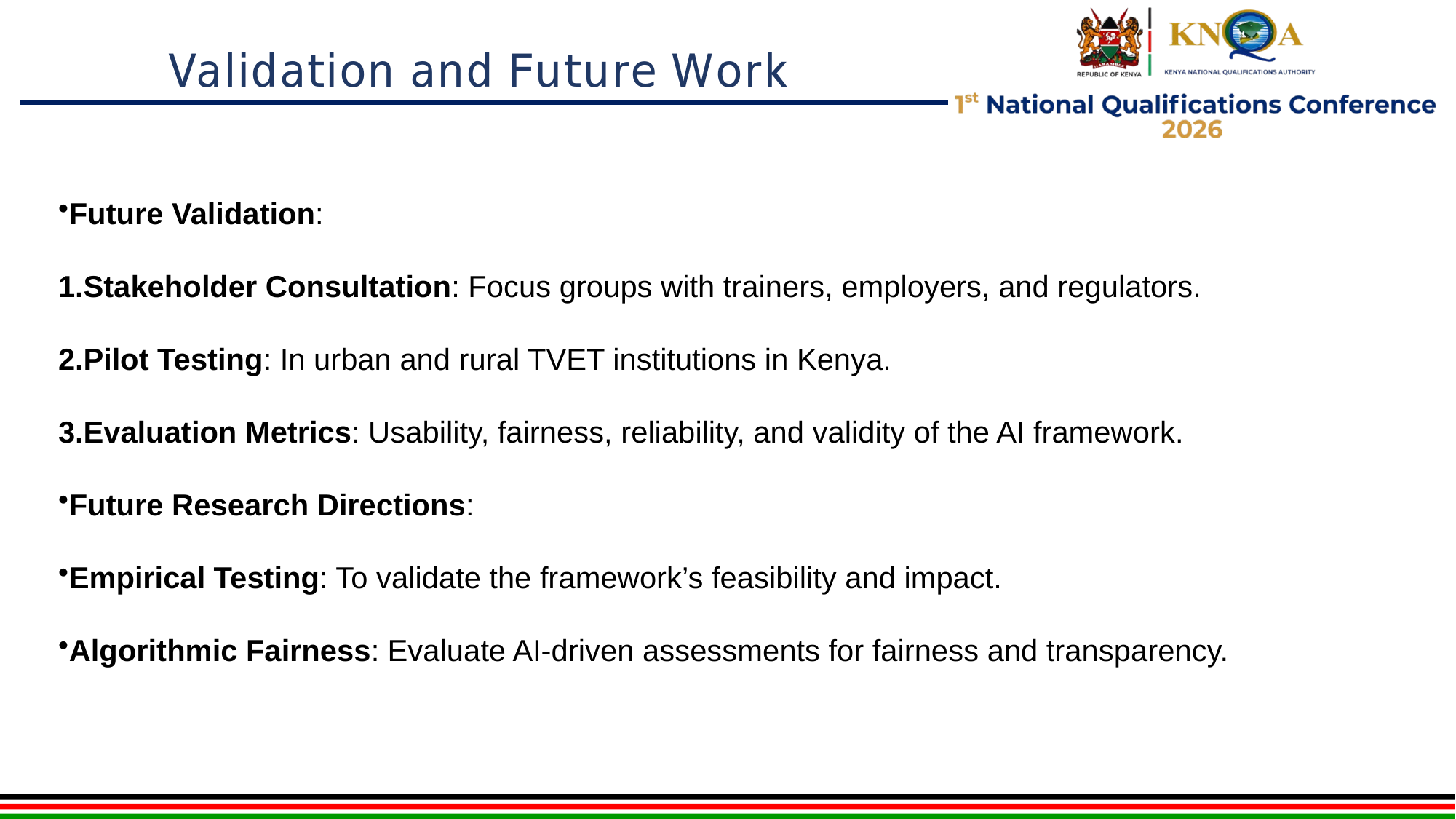

# Validation and Future Work
Future Validation:
Stakeholder Consultation: Focus groups with trainers, employers, and regulators.
Pilot Testing: In urban and rural TVET institutions in Kenya.
Evaluation Metrics: Usability, fairness, reliability, and validity of the AI framework.
Future Research Directions:
Empirical Testing: To validate the framework’s feasibility and impact.
Algorithmic Fairness: Evaluate AI-driven assessments for fairness and transparency.